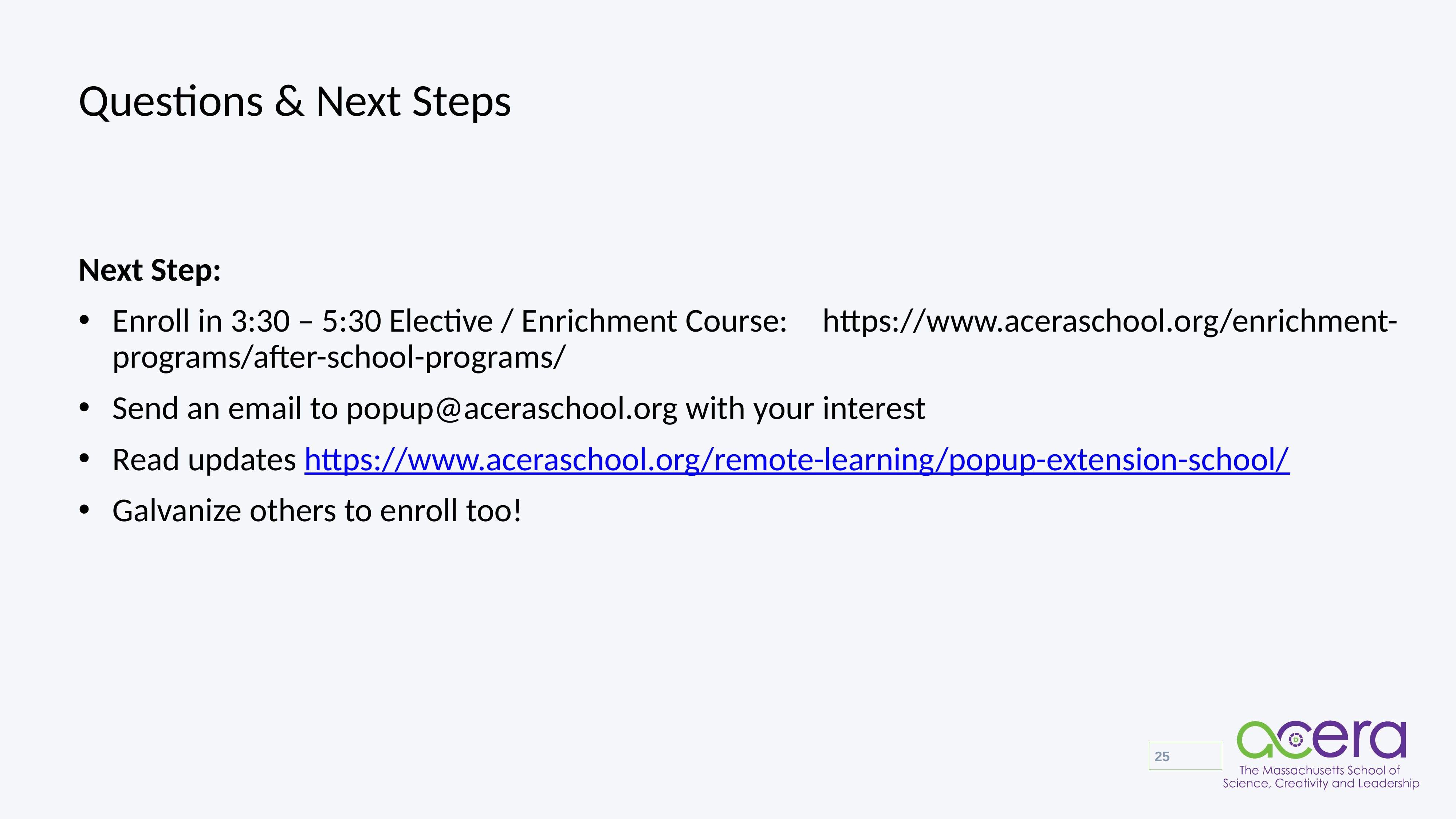

Questions & Next Steps

Next Step:
Enroll in 3:30 – 5:30 Elective / Enrichment Course: 	https://www.aceraschool.org/enrichment-programs/after-school-programs/
Send an email to popup@aceraschool.org with your interest
Read updates https://www.aceraschool.org/remote-learning/popup-extension-school/
Galvanize others to enroll too!

25